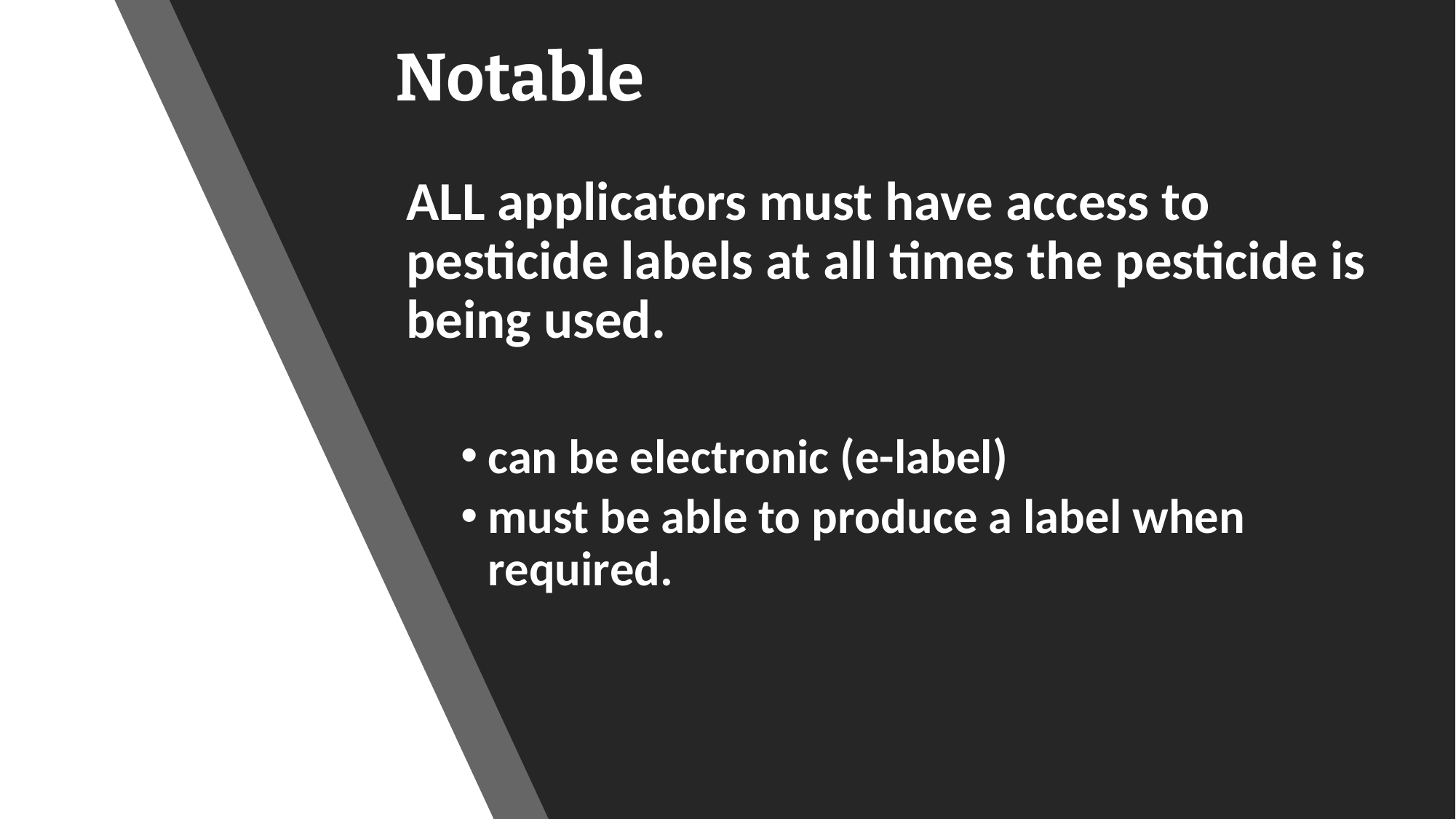

# Notable
ALL applicators must have access to pesticide labels at all times the pesticide is being used.

can be electronic (e-label)
must be able to produce a label when required.